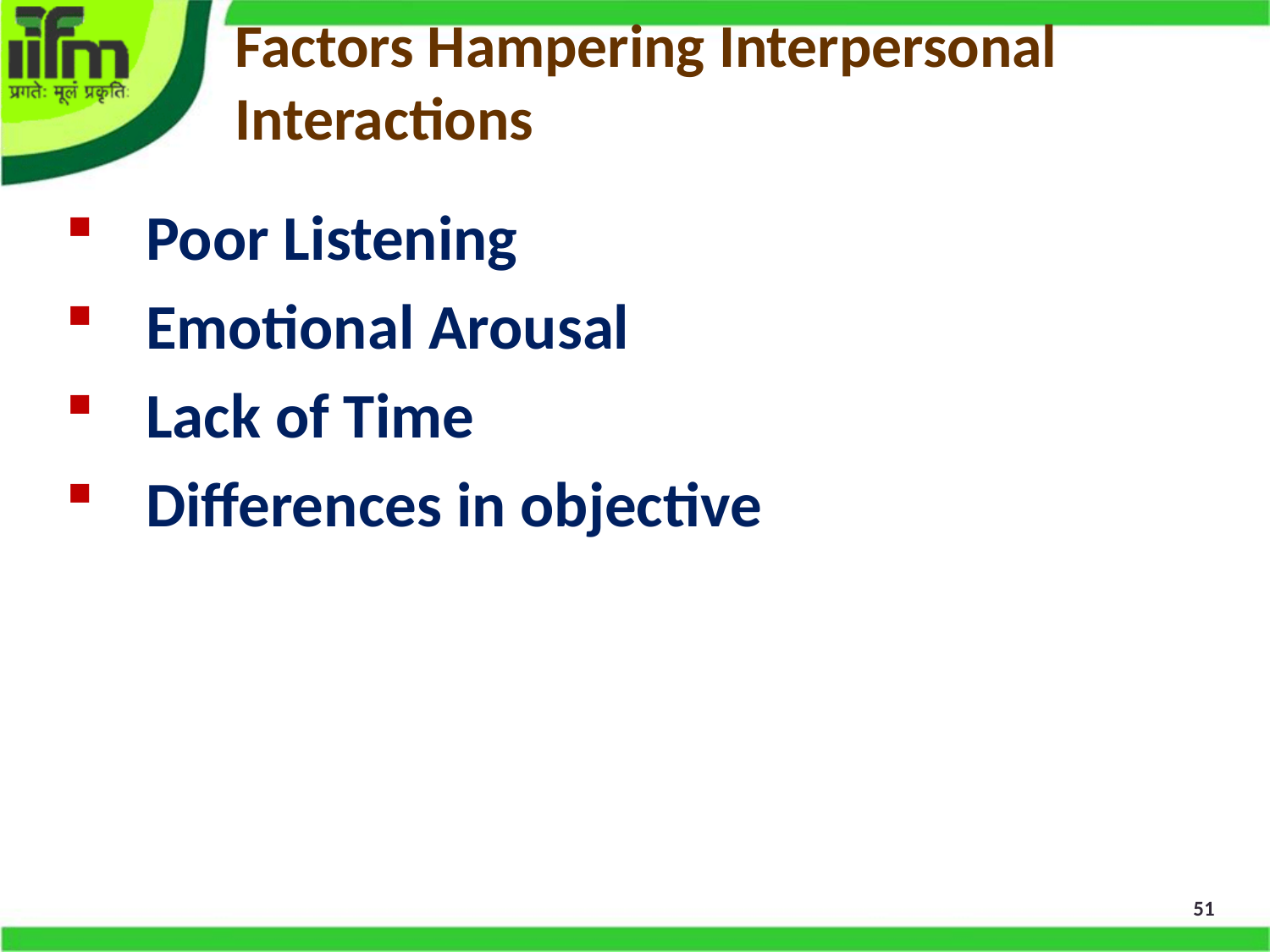

# Factors Hampering Interpersonal Interactions
Poor Listening
Emotional Arousal
Lack of Time
Differences in objective
51